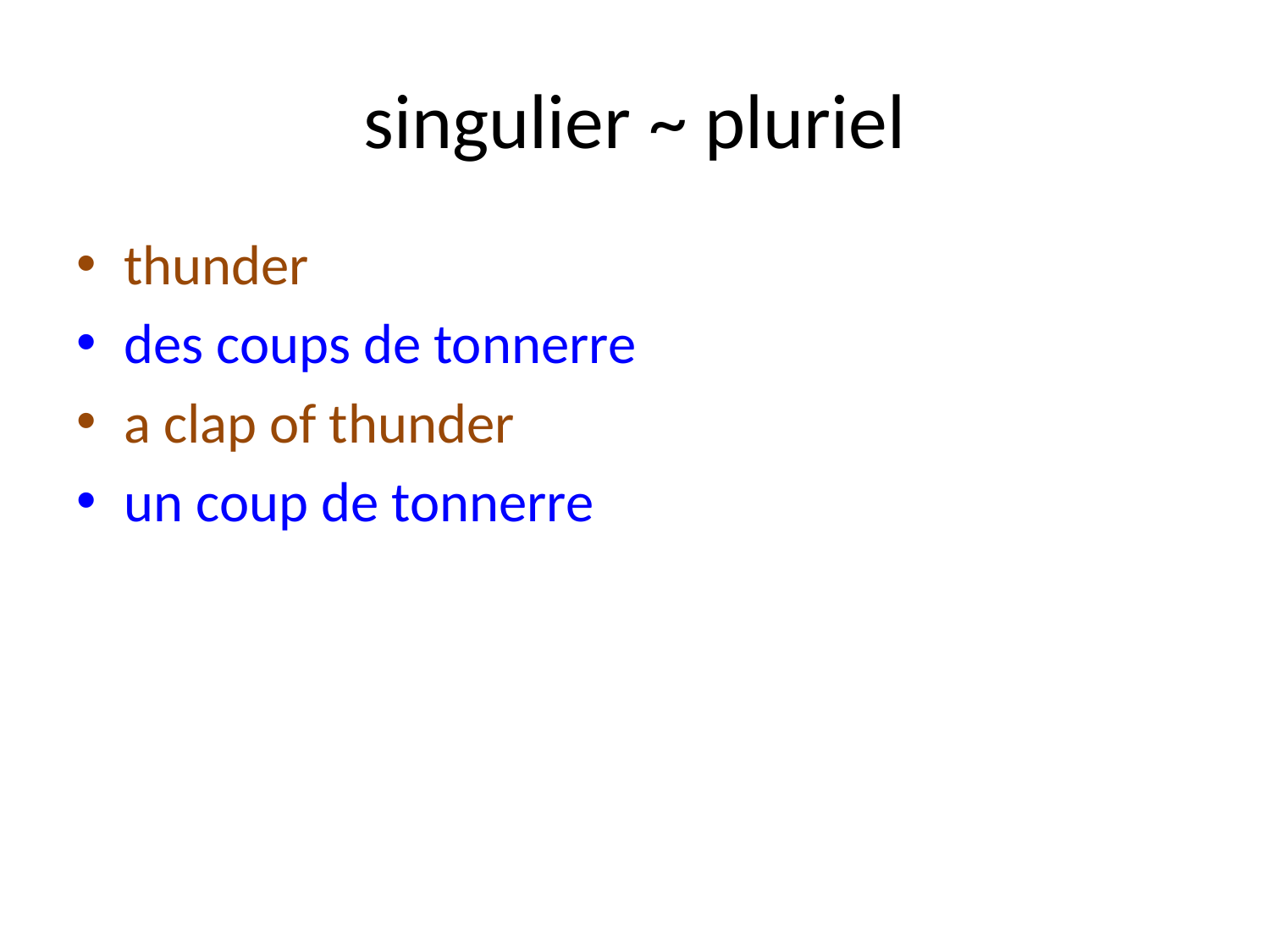

# singulier ~ pluriel
thunder
des coups de tonnerre
a clap of thunder
un coup de tonnerre